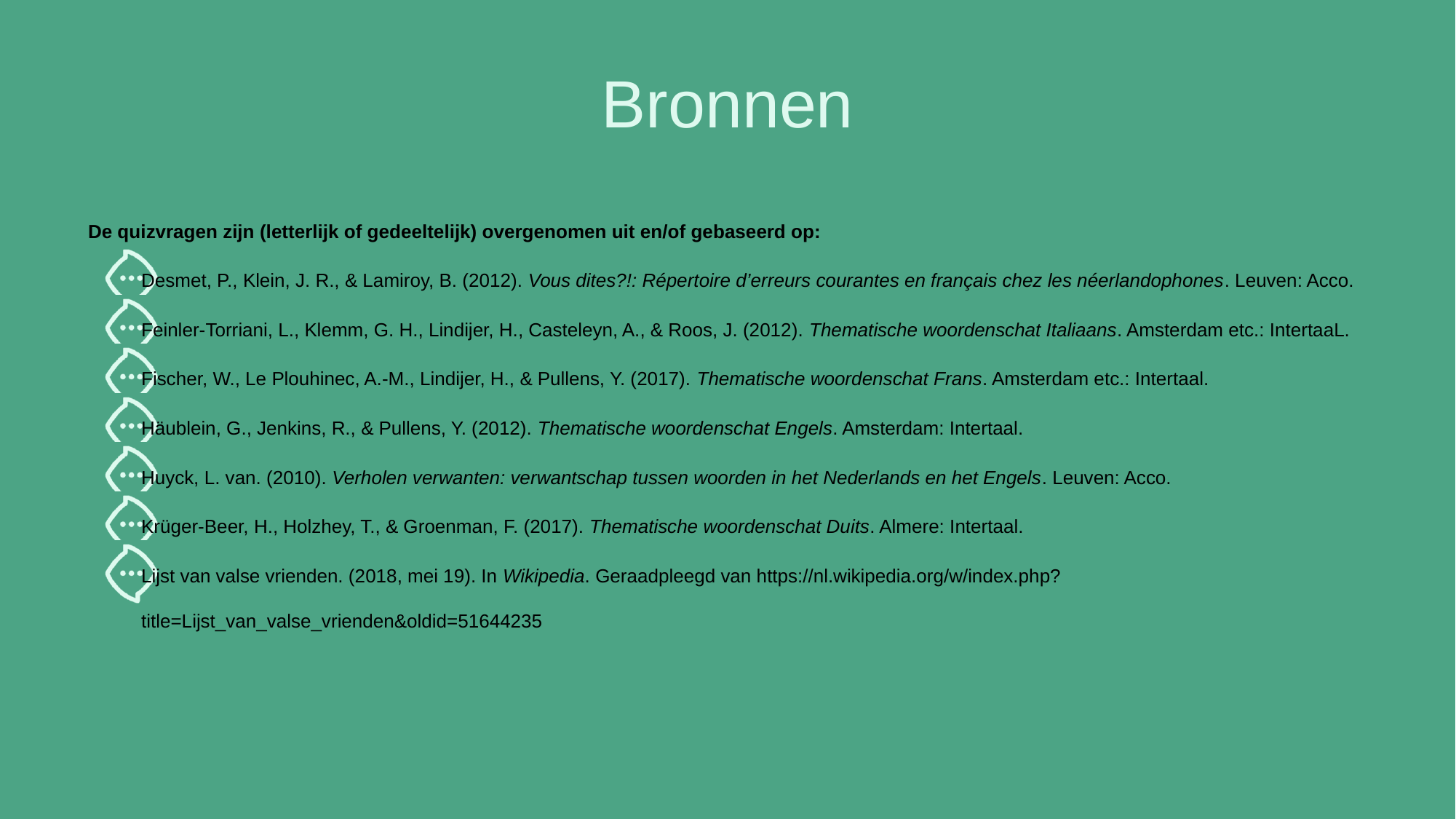

# Bronnen
De quizvragen zijn (letterlijk of gedeeltelijk) overgenomen uit en/of gebaseerd op:
Desmet, P., Klein, J. R., & Lamiroy, B. (2012). Vous dites?!: Répertoire d’erreurs courantes en français chez les néerlandophones. Leuven: Acco.
Feinler-Torriani, L., Klemm, G. H., Lindijer, H., Casteleyn, A., & Roos, J. (2012). Thematische woordenschat Italiaans. Amsterdam etc.: IntertaaL.
Fischer, W., Le Plouhinec, A.-M., Lindijer, H., & Pullens, Y. (2017). Thematische woordenschat Frans. Amsterdam etc.: Intertaal.
Häublein, G., Jenkins, R., & Pullens, Y. (2012). Thematische woordenschat Engels. Amsterdam: Intertaal.
Huyck, L. van. (2010). Verholen verwanten: verwantschap tussen woorden in het Nederlands en het Engels. Leuven: Acco.
Krüger-Beer, H., Holzhey, T., & Groenman, F. (2017). Thematische woordenschat Duits. Almere: Intertaal.
Lijst van valse vrienden. (2018, mei 19). In Wikipedia. Geraadpleegd van https://nl.wikipedia.org/w/index.php?title=Lijst_van_valse_vrienden&oldid=51644235